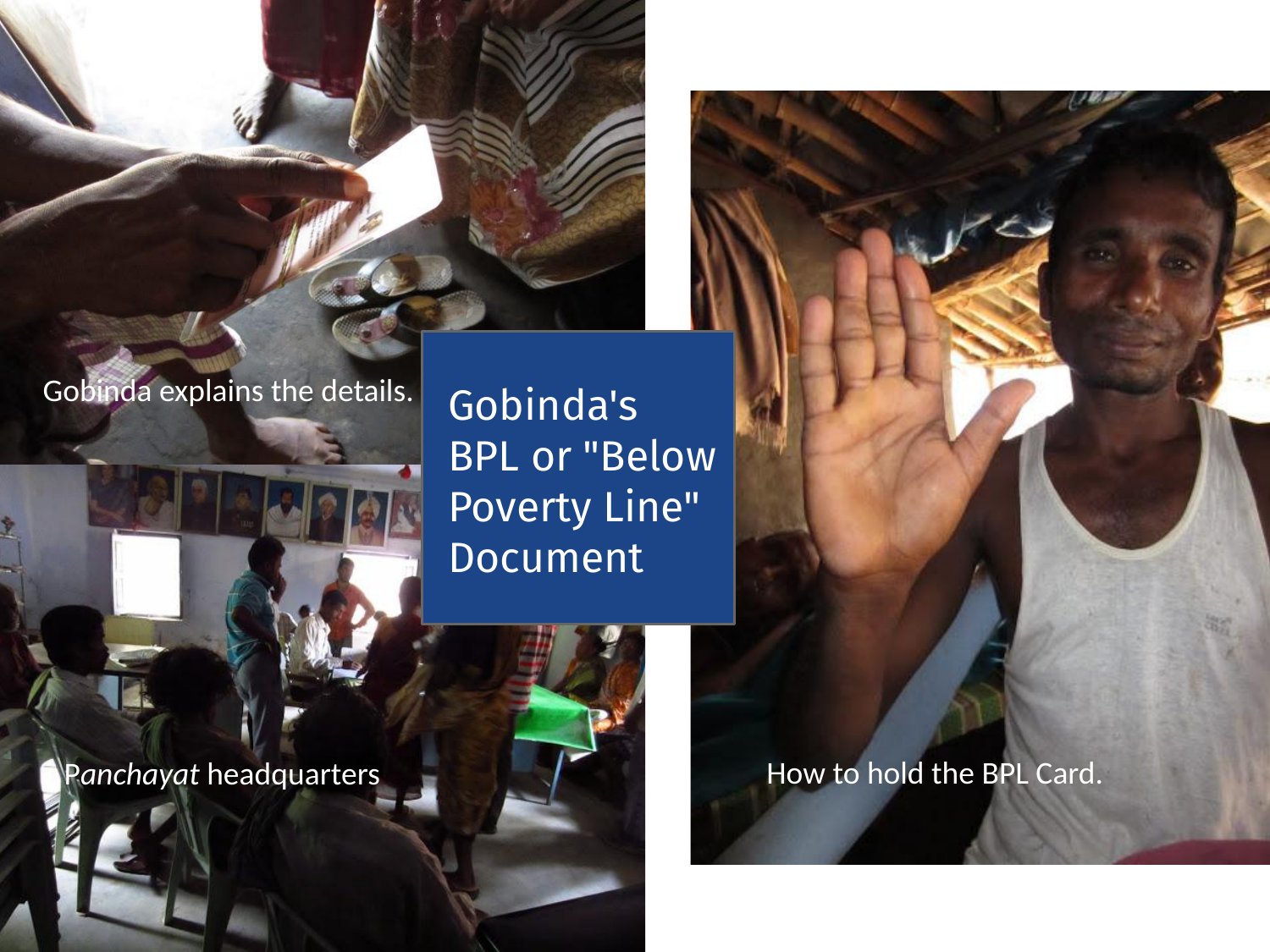

Gobinda's BPL or "Below Poverty Line" Document
Gobinda explains the details.

How to hold the BPL Card.

Panchayat headquarters